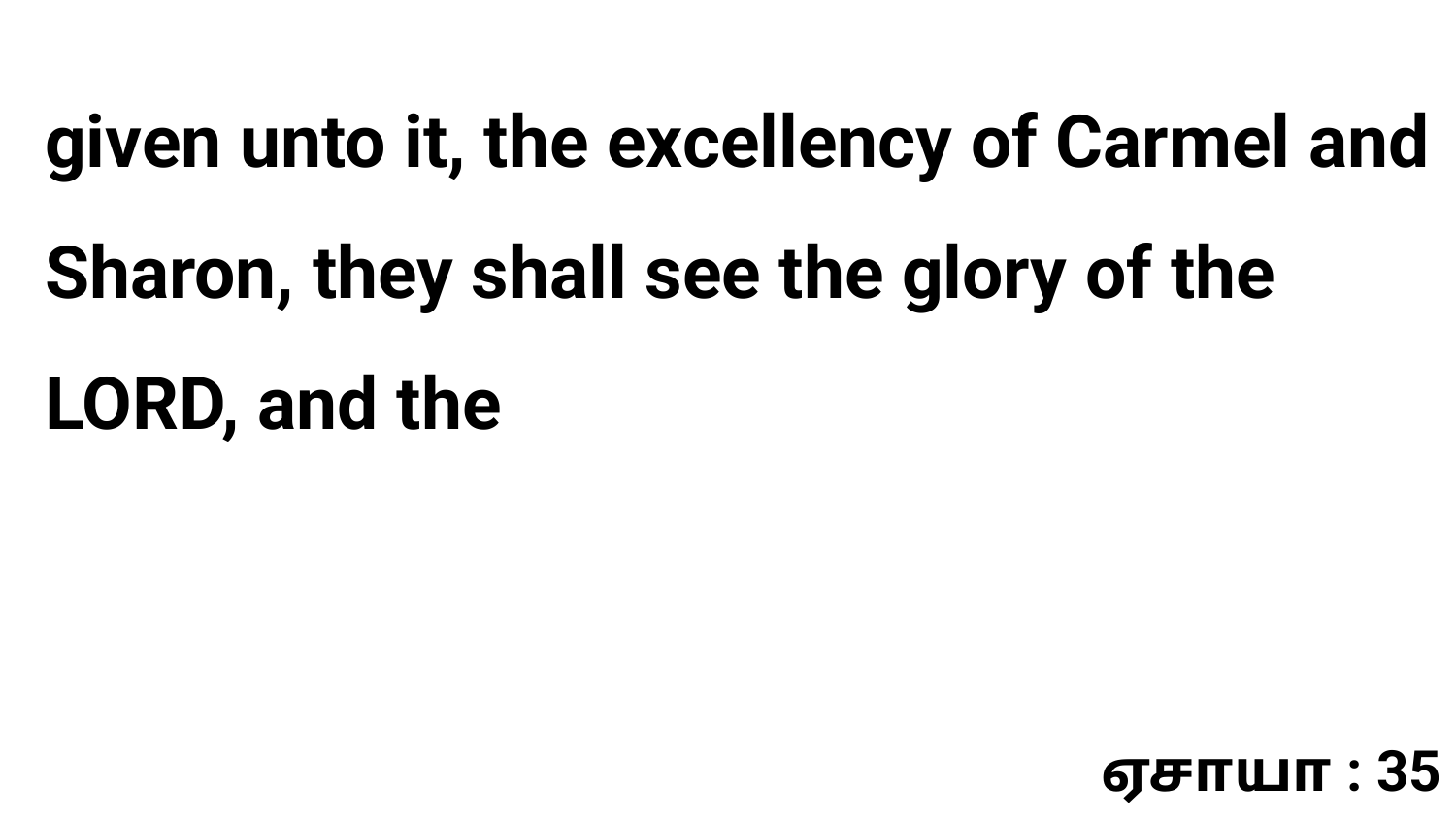

given unto it, the excellency of Carmel and Sharon, they shall see the glory of the LORD, and the
ஏசாயா : 35